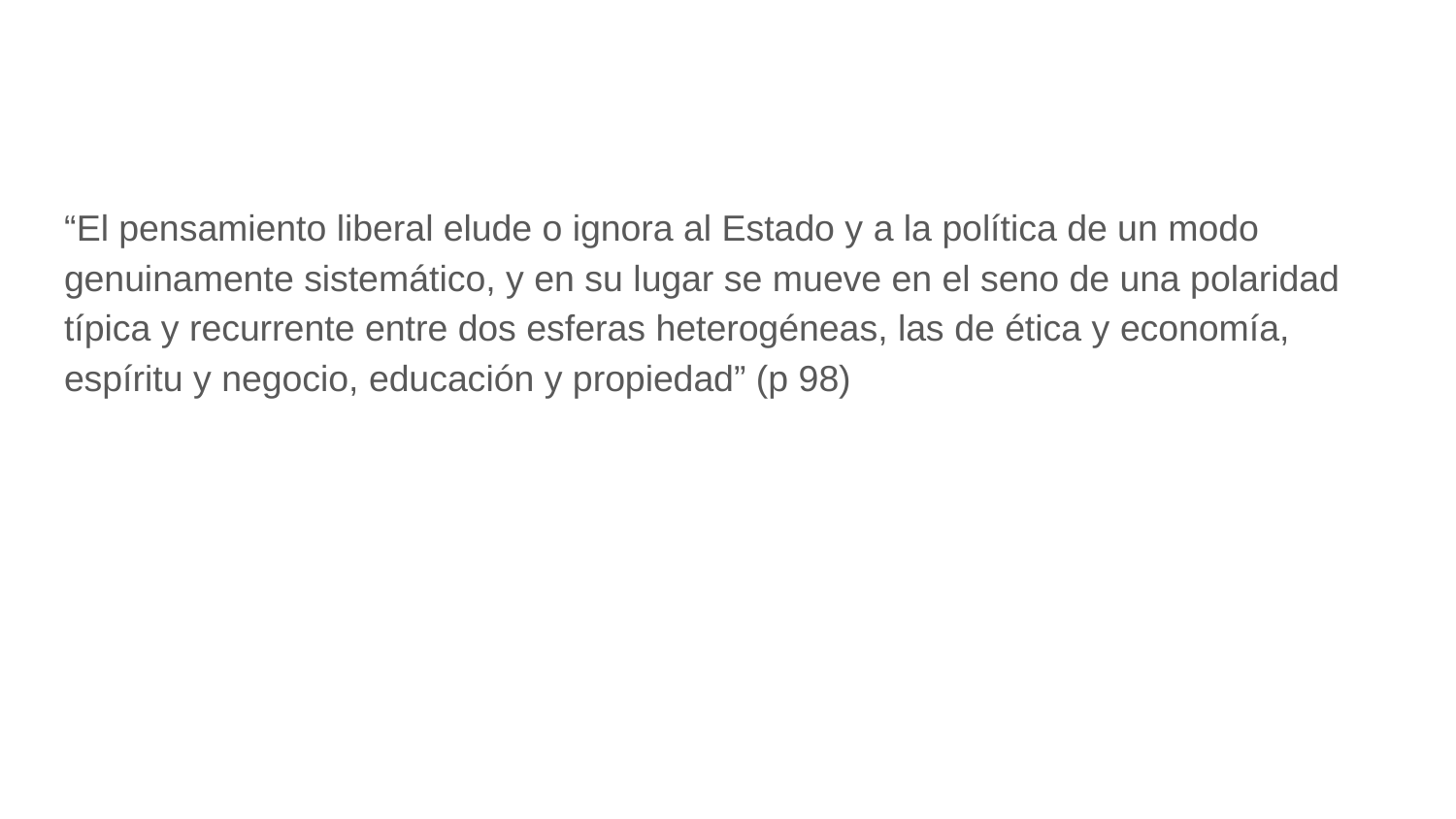

#
“El pensamiento liberal elude o ignora al Estado y a la política de un modo genuinamente sistemático, y en su lugar se mueve en el seno de una polaridad típica y recurrente entre dos esferas heterogéneas, las de ética y economía, espíritu y negocio, educación y propiedad” (p 98)